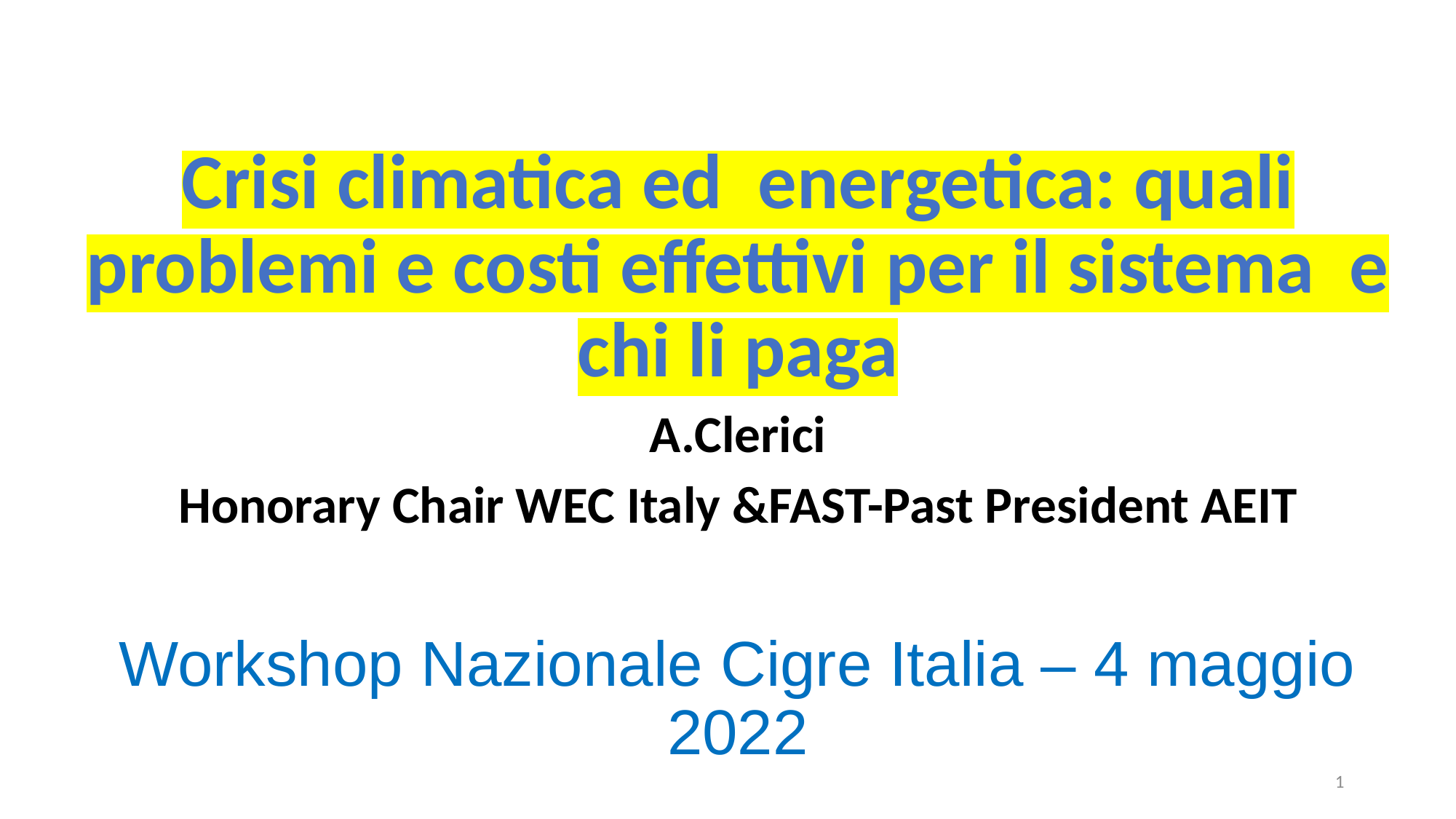

Crisi climatica ed  energetica: quali problemi e costi effettivi per il sistema  e chi li paga
A.Clerici
Honorary Chair WEC Italy &FAST-Past President AEIT

Workshop Nazionale Cigre Italia – 4 maggio 2022

1